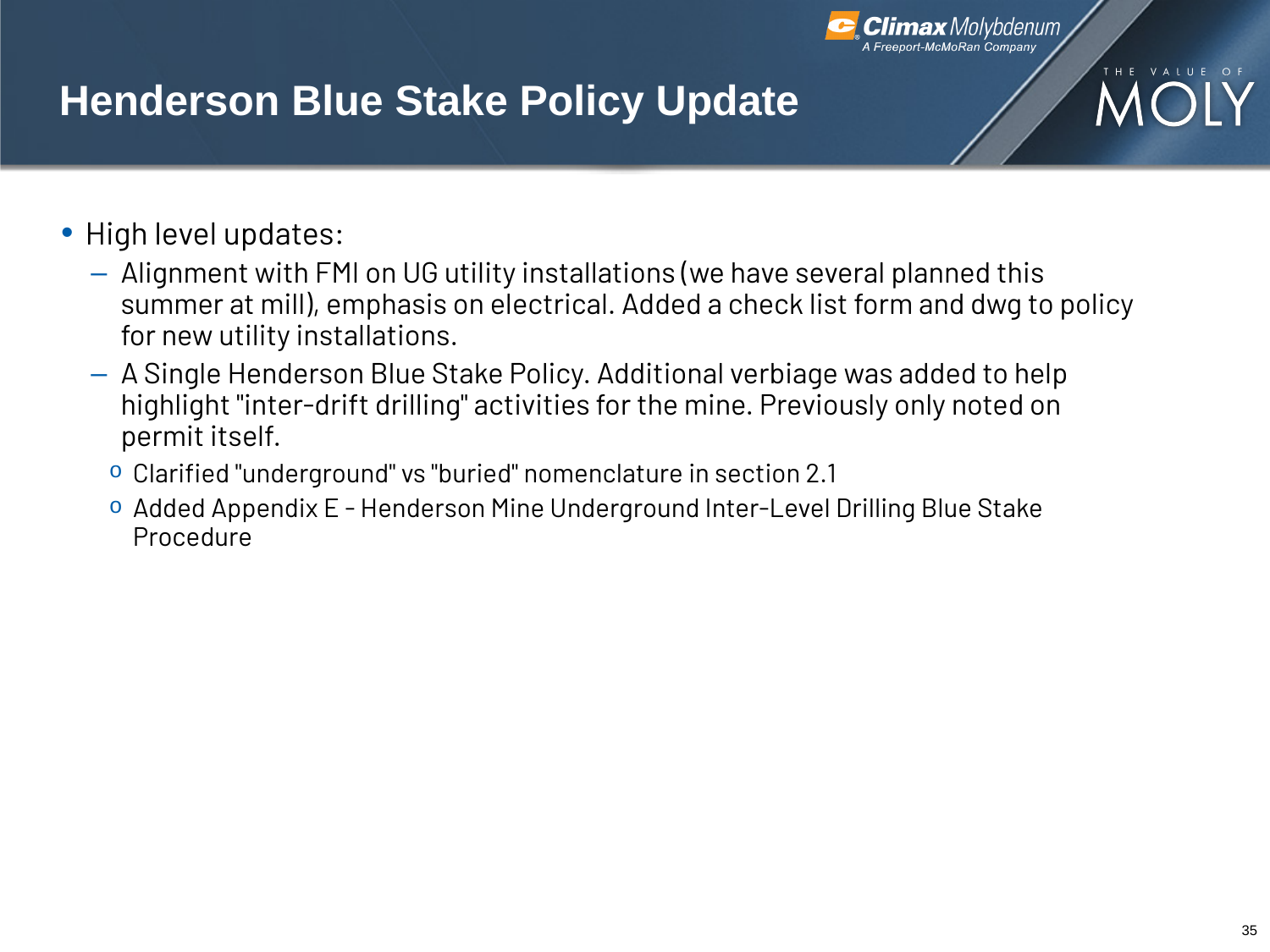

# Henderson Blue Stake Policy Update
High level updates:
Alignment with FMI on UG utility installations (we have several planned this summer at mill), emphasis on electrical. Added a check list form and dwg to policy for new utility installations.
A Single Henderson Blue Stake Policy. Additional verbiage was added to help highlight "inter-drift drilling" activities for the mine. Previously only noted on permit itself.
Clarified "underground" vs "buried" nomenclature in section 2.1
Added Appendix E - Henderson Mine Underground Inter-Level Drilling Blue Stake Procedure